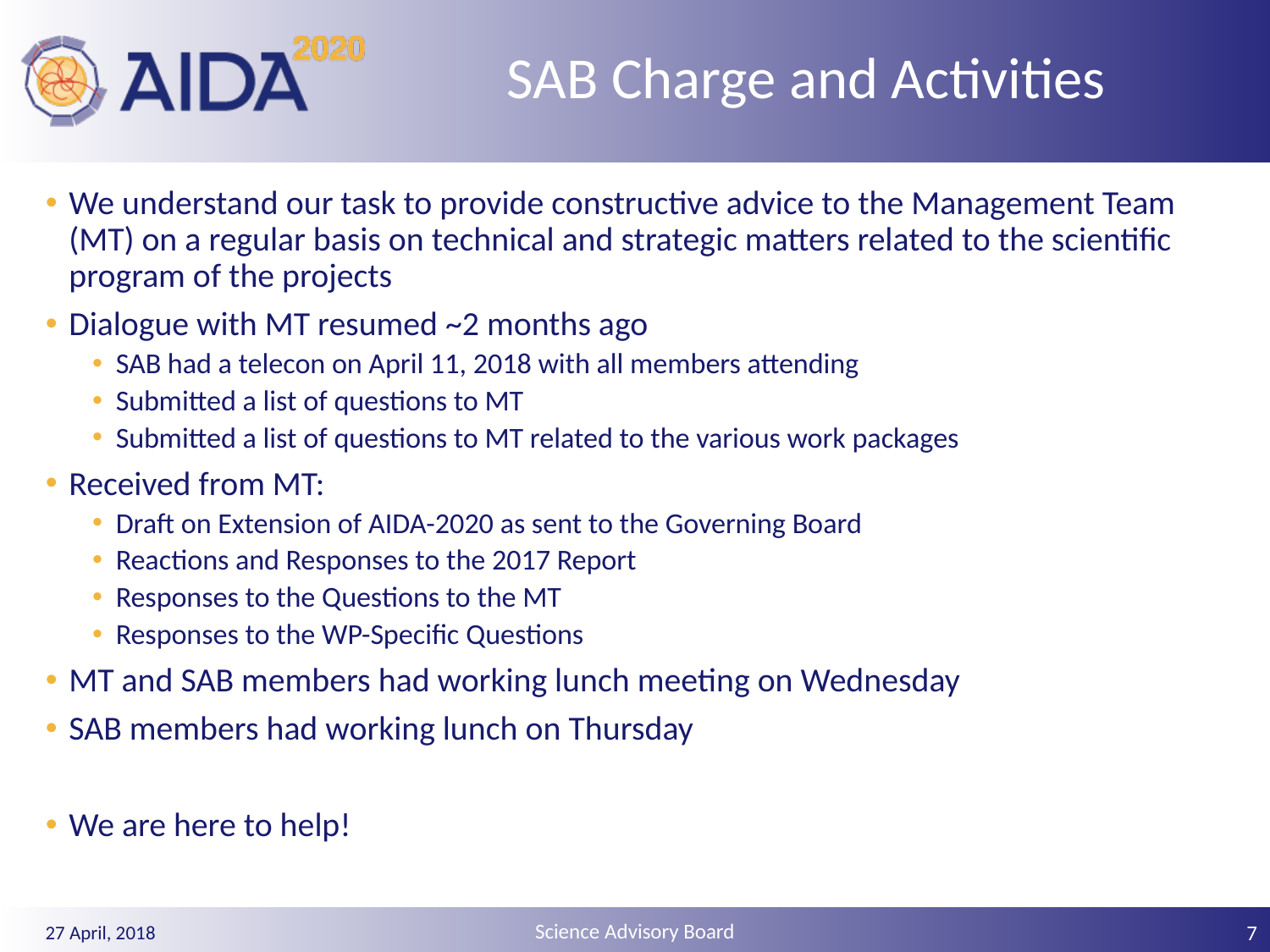

# SAB Charge and Activities
We understand our task to provide constructive advice to the Management Team (MT) on a regular basis on technical and strategic matters related to the scientific program of the projects
Dialogue with MT resumed ~2 months ago
SAB had a telecon on April 11, 2018 with all members attending
Submitted a list of questions to MT
Submitted a list of questions to MT related to the various work packages
Received from MT:
Draft on Extension of AIDA-2020 as sent to the Governing Board
Reactions and Responses to the 2017 Report
Responses to the Questions to the MT
Responses to the WP-Specific Questions
MT and SAB members had working lunch meeting on Wednesday
SAB members had working lunch on Thursday

We are here to help!
7
27 April, 2018
Science Advisory Board